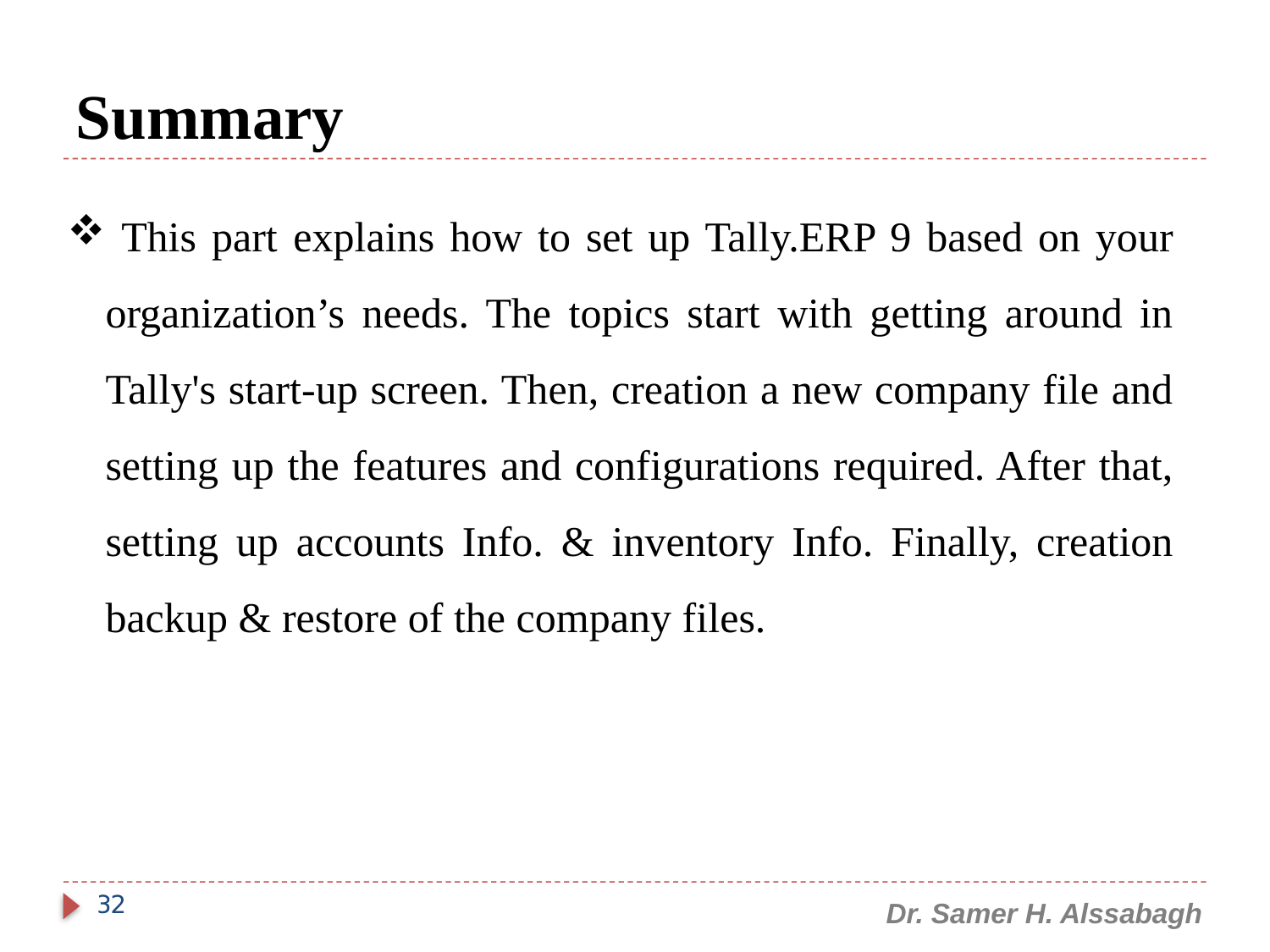

# Summary
 This part explains how to set up Tally.ERP 9 based on your organization’s needs. The topics start with getting around in Tally's start-up screen. Then, creation a new company file and setting up the features and configurations required. After that, setting up accounts Info. & inventory Info. Finally, creation backup & restore of the company files.

32
Dr. Samer H. Alssabagh